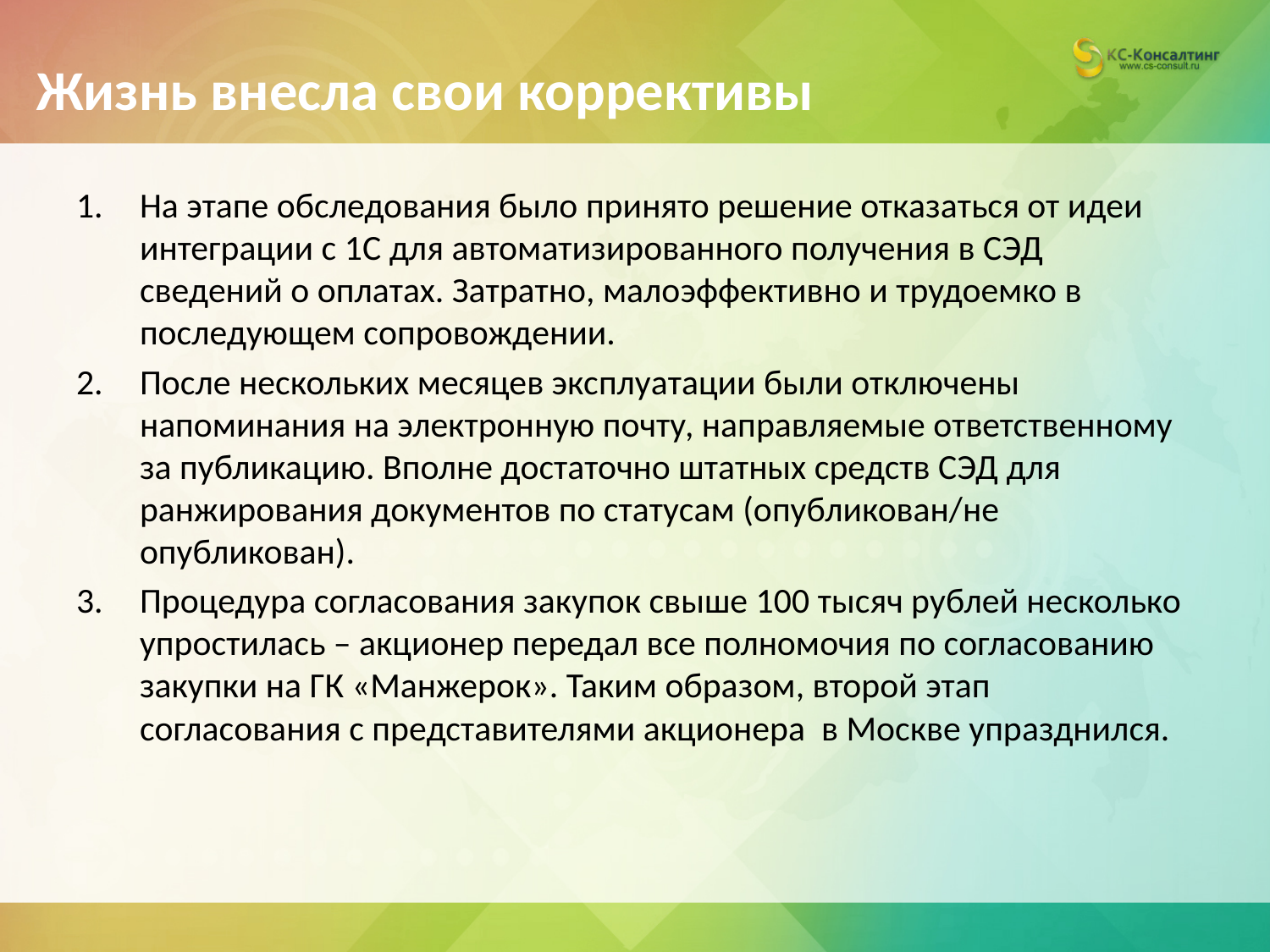

# Жизнь внесла свои коррективы
На этапе обследования было принято решение отказаться от идеи интеграции с 1С для автоматизированного получения в СЭД сведений о оплатах. Затратно, малоэффективно и трудоемко в последующем сопровождении.
После нескольких месяцев эксплуатации были отключены напоминания на электронную почту, направляемые ответственному за публикацию. Вполне достаточно штатных средств СЭД для ранжирования документов по статусам (опубликован/не опубликован).
Процедура согласования закупок свыше 100 тысяч рублей несколько упростилась – акционер передал все полномочия по согласованию закупки на ГК «Манжерок». Таким образом, второй этап согласования с представителями акционера  в Москве упразднился.